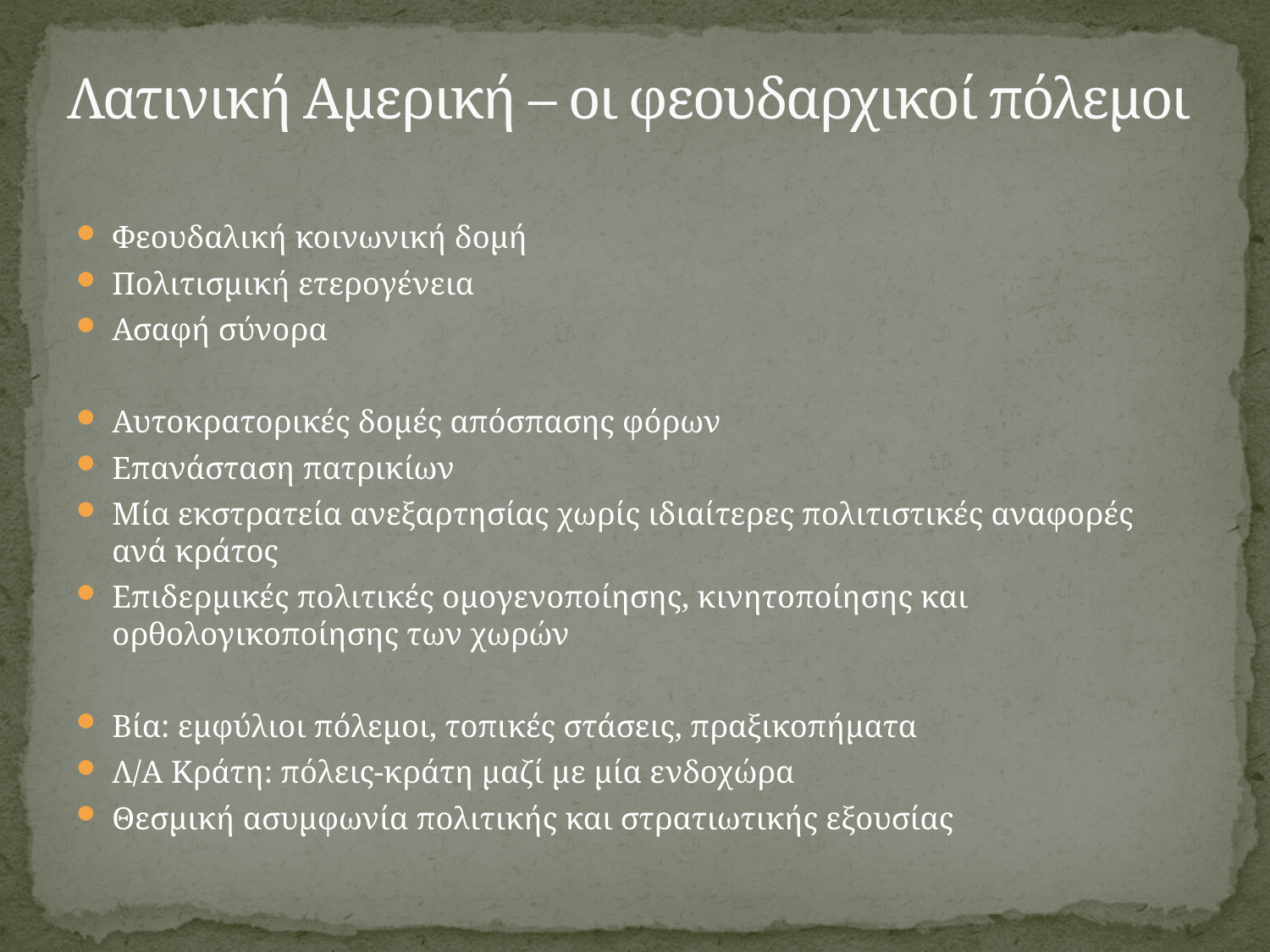

# Λατινική Αμερική – οι φεουδαρχικοί πόλεμοι
Φεουδαλική κοινωνική δομή
Πολιτισμική ετερογένεια
Ασαφή σύνορα

Αυτοκρατορικές δομές απόσπασης φόρων
Επανάσταση πατρικίων
Μία εκστρατεία ανεξαρτησίας χωρίς ιδιαίτερες πολιτιστικές αναφορές ανά κράτος
Επιδερμικές πολιτικές ομογενοποίησης, κινητοποίησης και ορθολογικοποίησης των χωρών

Βία: εμφύλιοι πόλεμοι, τοπικές στάσεις, πραξικοπήματα
Λ/Α Κράτη: πόλεις-κράτη μαζί με μία ενδοχώρα
Θεσμική ασυμφωνία πολιτικής και στρατιωτικής εξουσίας